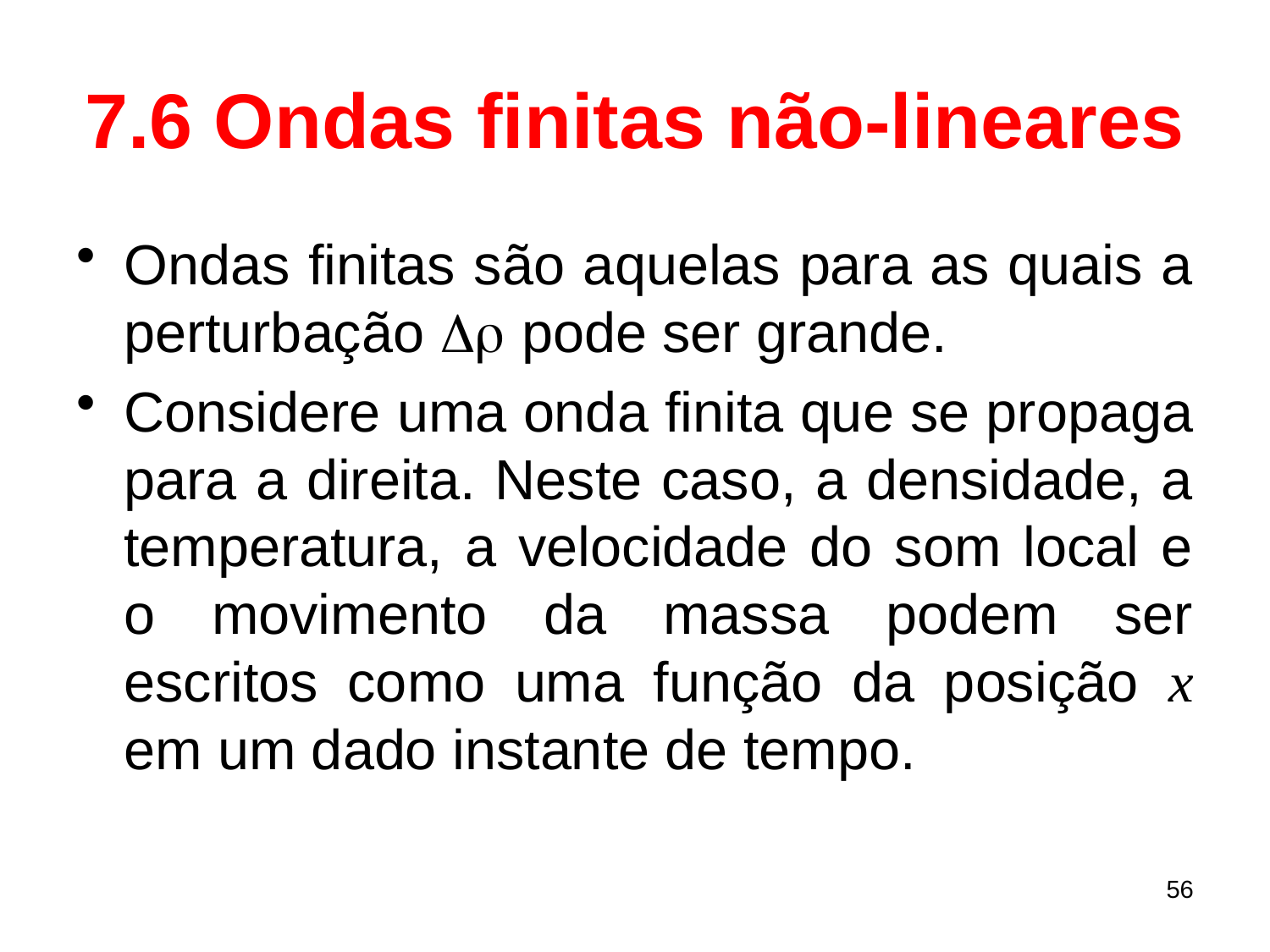

# 7.6 Ondas finitas não-lineares
Ondas finitas são aquelas para as quais a perturbação Δρ pode ser grande.
Considere uma onda finita que se propaga para a direita. Neste caso, a densidade, a temperatura, a velocidade do som local e o movimento da massa podem ser escritos como uma função da posição x em um dado instante de tempo.
56